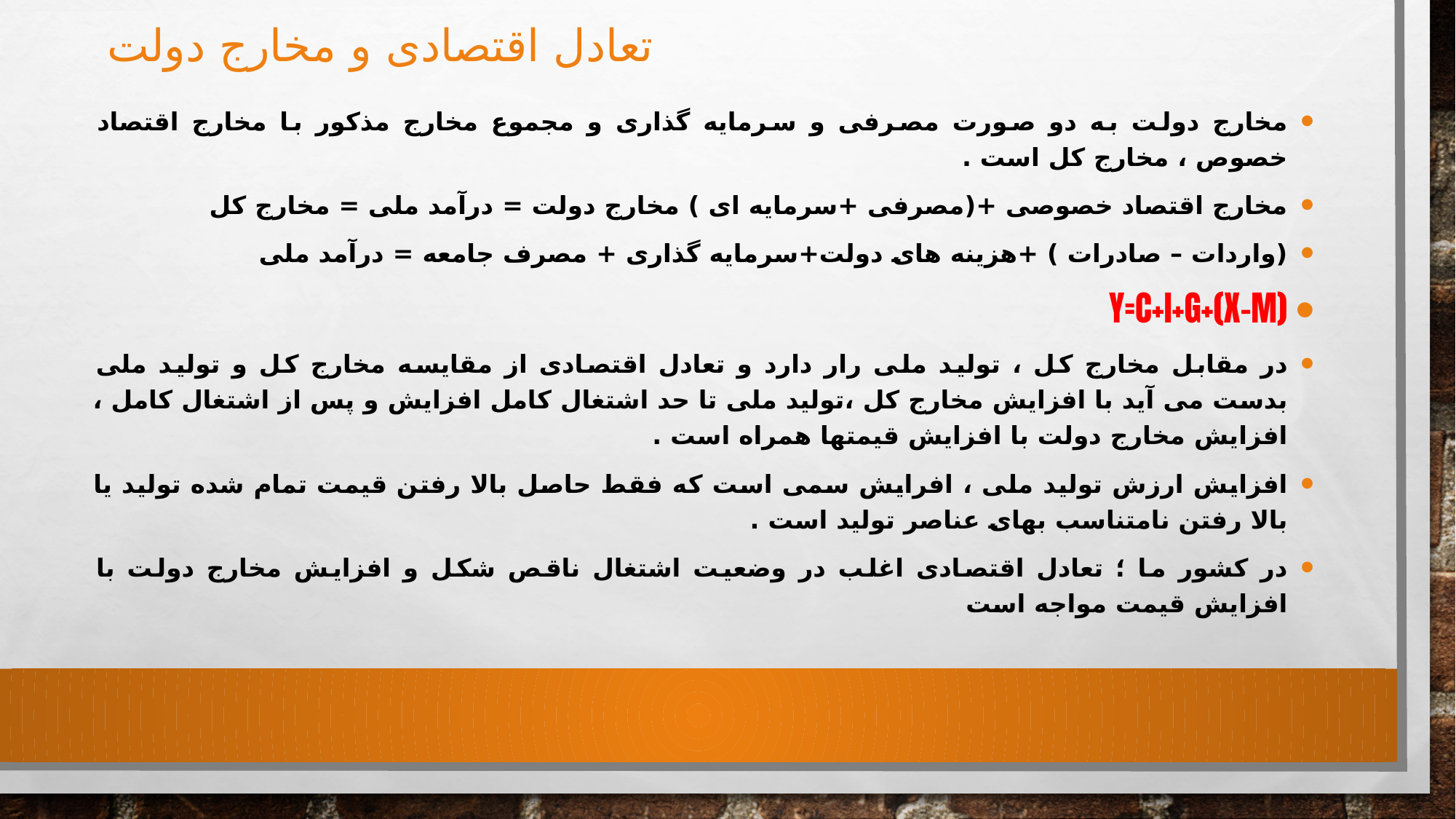

# تعادل اقتصادی و مخارج دولت
مخارج دولت به دو صورت مصرفی و سرمایه گذاری و مجموع مخارج مذکور با مخارج اقتصاد خصوص ، مخارج کل است .
مخارج اقتصاد خصوصی +(مصرفی +سرمایه ای ) مخارج دولت = درآمد ملی = مخارج کل
(واردات – صادرات ) +هزینه های دولت+سرمایه گذاری + مصرف جامعه = درآمد ملی
Y=C+I+G+(X-M)
در مقابل مخارج کل ، تولید ملی رار دارد و تعادل اقتصادی از مقایسه مخارج کل و تولید ملی بدست می آید با افزایش مخارج کل ،تولید ملی تا حد اشتغال کامل افزایش و پس از اشتغال کامل ، افزایش مخارج دولت با افزایش قیمتها همراه است .
افزایش ارزش تولید ملی ، افرایش سمی است که فقط حاصل بالا رفتن قیمت تمام شده تولید یا بالا رفتن نامتناسب بهای عناصر تولید است .
در کشور ما ؛ تعادل اقتصادی اغلب در وضعیت اشتغال ناقص شکل و افزایش مخارج دولت با افزایش قیمت مواجه است